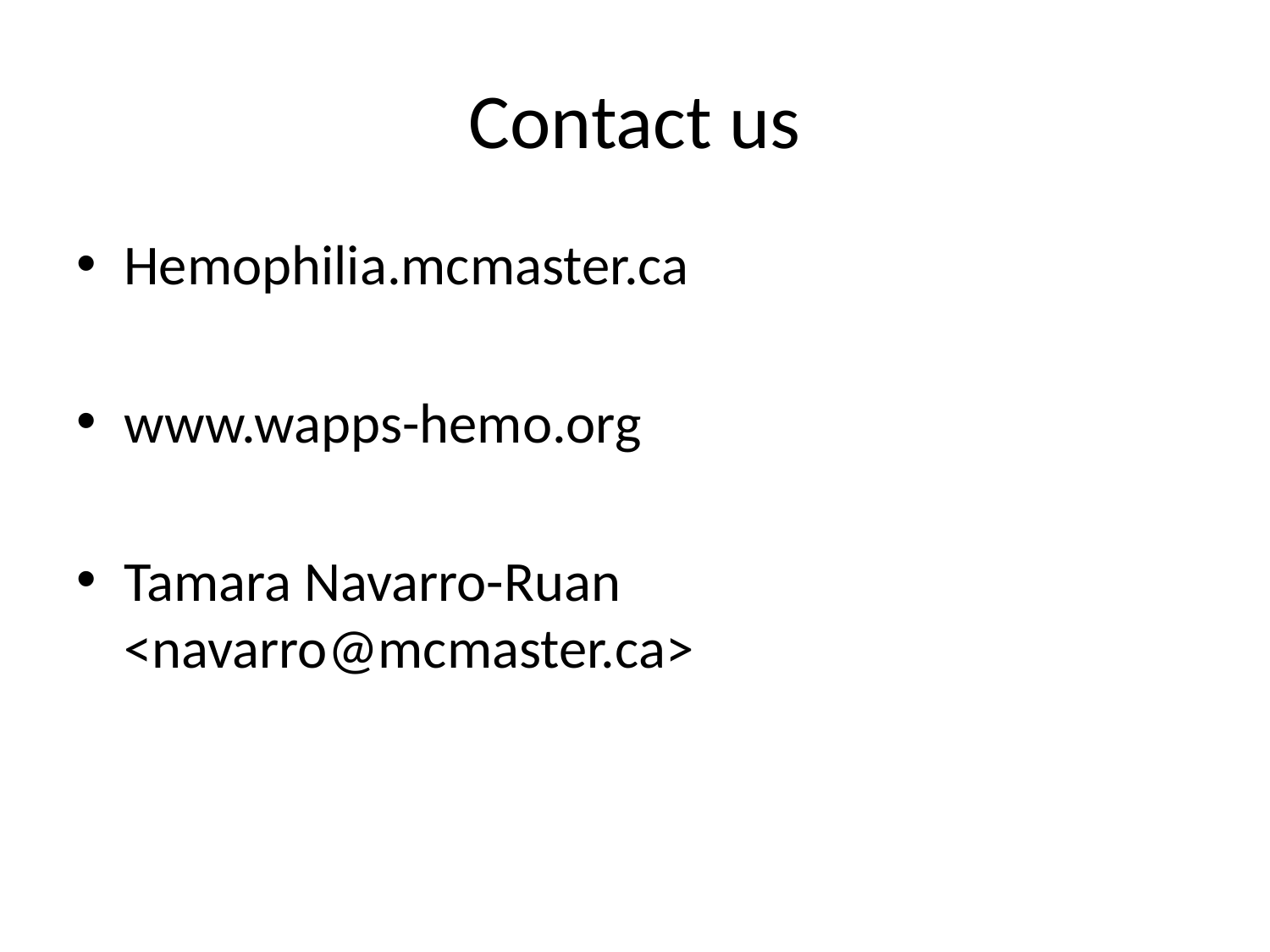

# Contact us
Hemophilia.mcmaster.ca

www.wapps-hemo.org

Tamara Navarro-Ruan <navarro@mcmaster.ca>